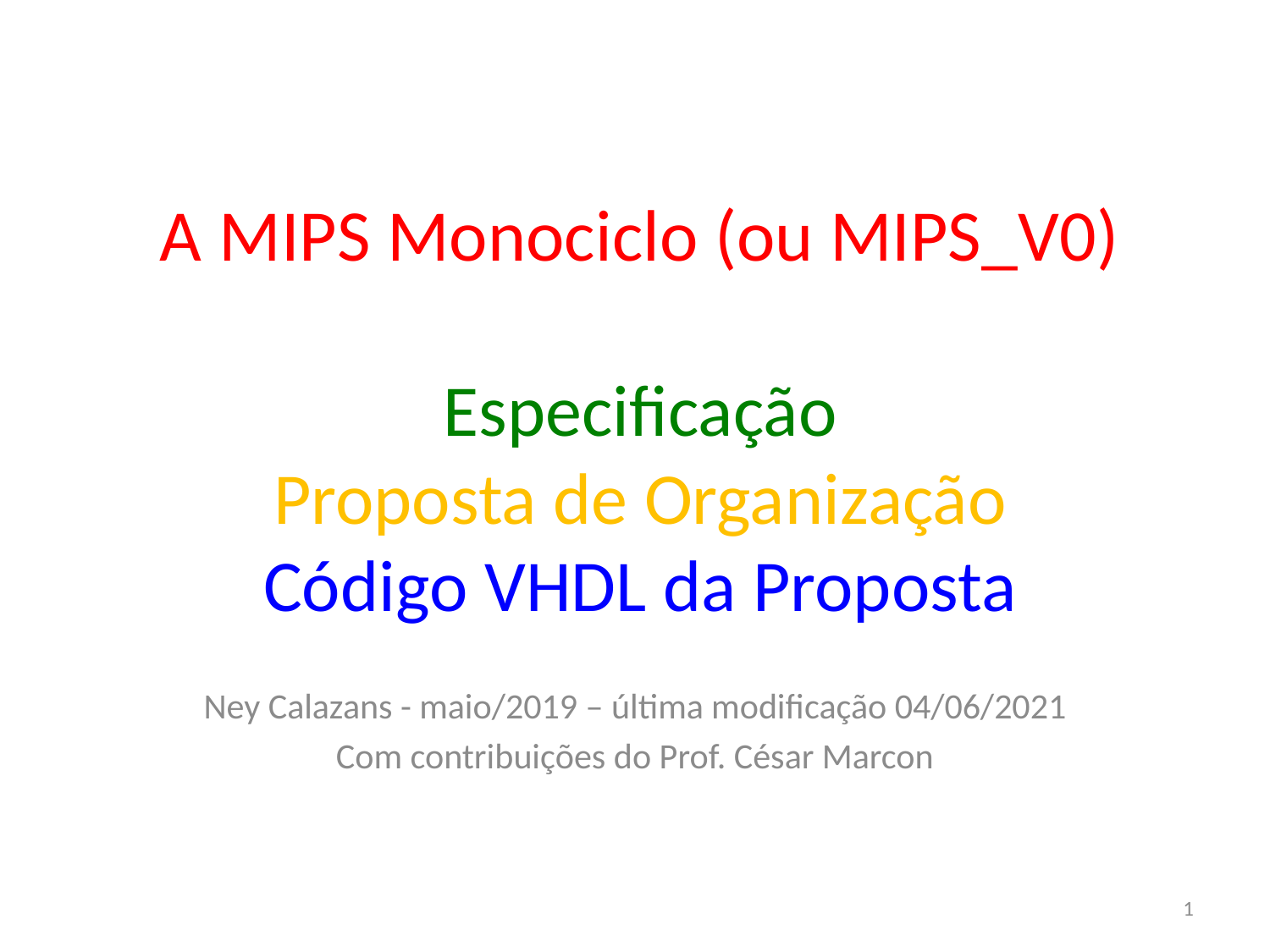

# A MIPS Monociclo (ou MIPS_V0) Especificação Proposta de Organização Código VHDL da Proposta
Ney Calazans - maio/2019 – última modificação 04/06/2021
Com contribuições do Prof. César Marcon
1